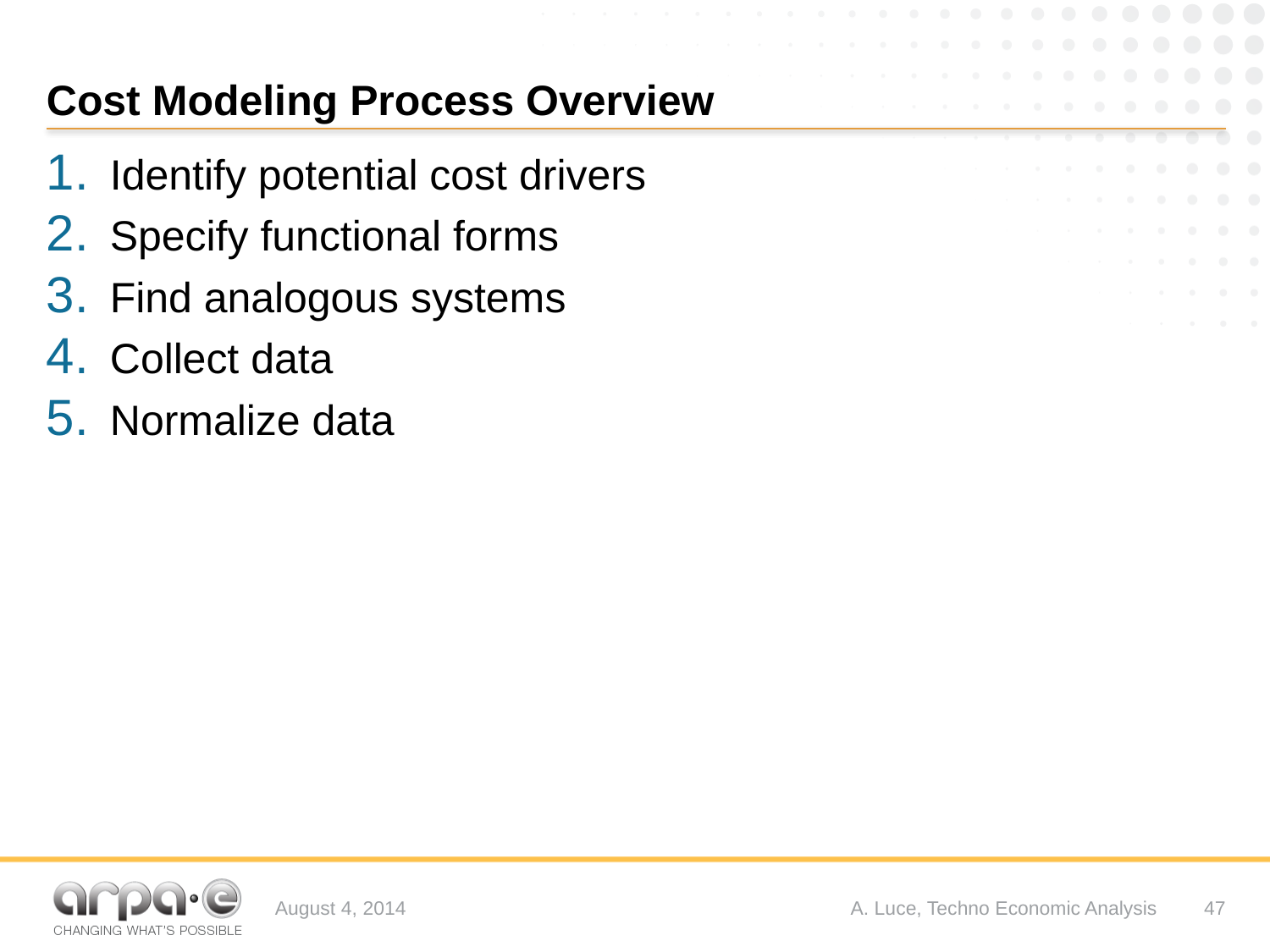

# Cost Modeling Process Overview
Identify potential cost drivers
Specify functional forms
Find analogous systems
Collect data
Normalize data
August 4, 2014
A. Luce, Techno Economic Analysis
47